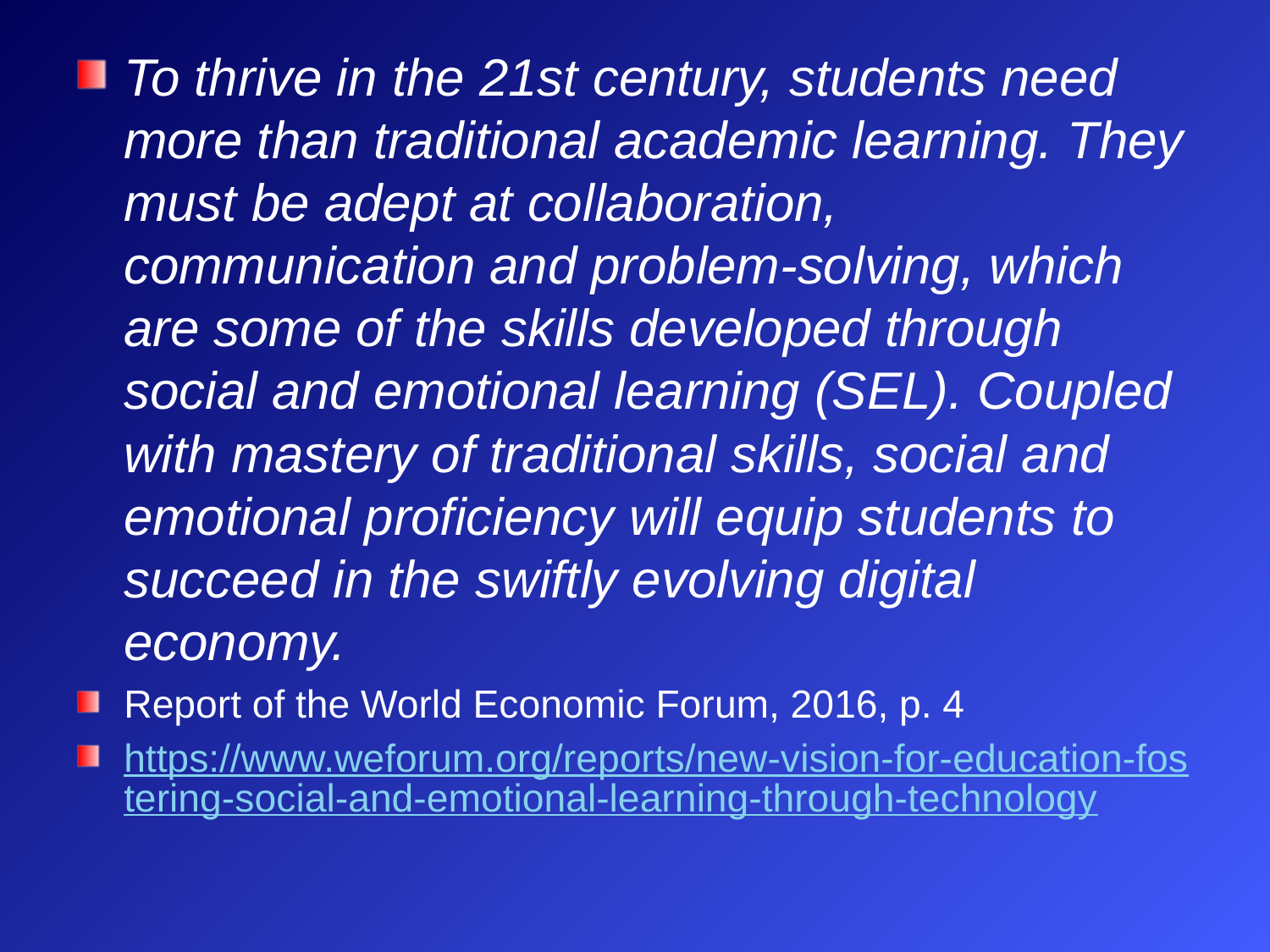

To thrive in the 21st century, students need more than traditional academic learning. They must be adept at collaboration, communication and problem-solving, which are some of the skills developed through social and emotional learning (SEL). Coupled with mastery of traditional skills, social and emotional proficiency will equip students to succeed in the swiftly evolving digital economy.
Report of the World Economic Forum, 2016, p. 4
https://www.weforum.org/reports/new-vision-for-education-fostering-social-and-emotional-learning-through-technology